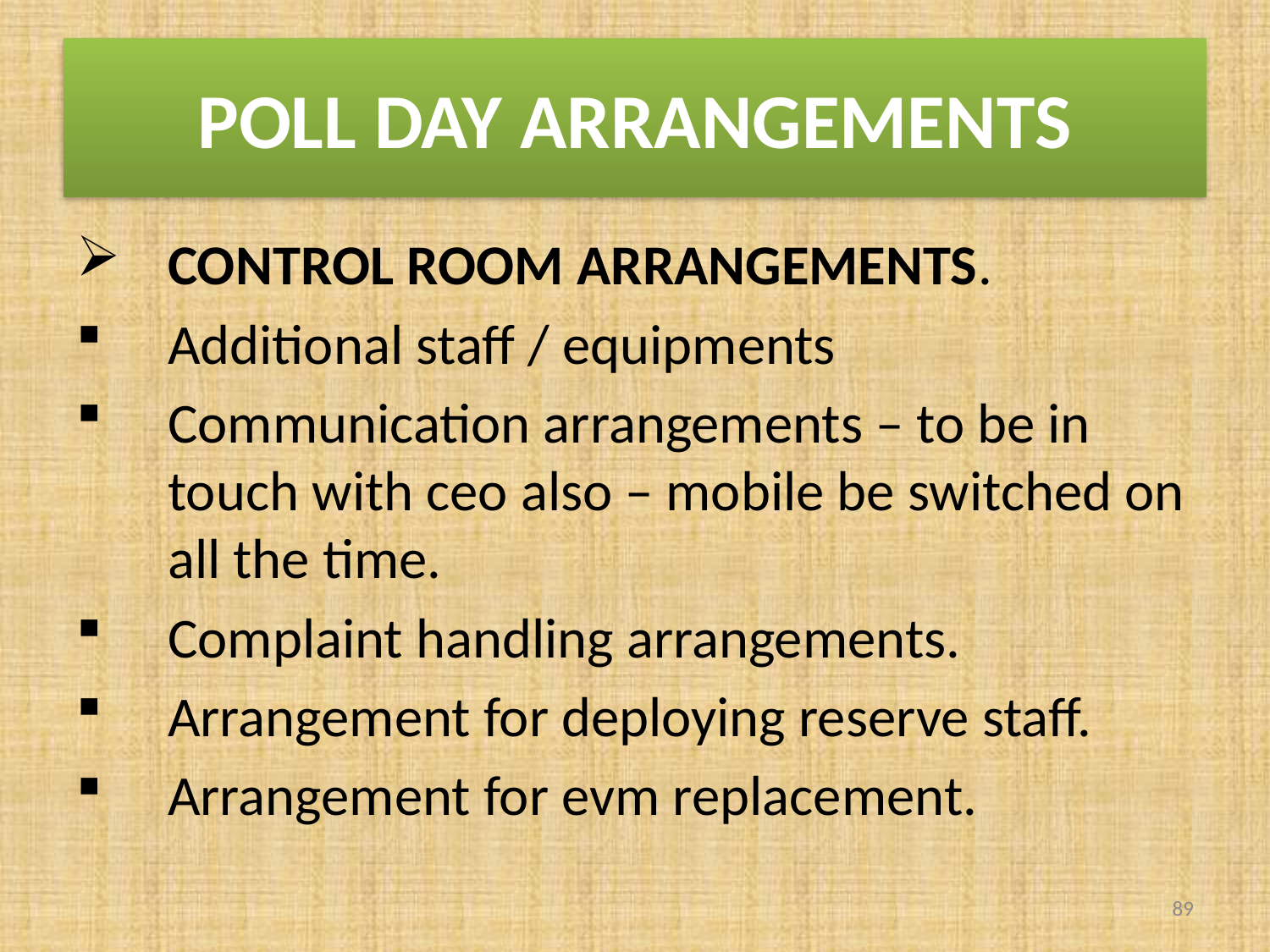

# POLL DAY ARRANGEMENTS
CONTROL ROOM ARRANGEMENTS.
Additional staff / equipments
Communication arrangements – to be in touch with ceo also – mobile be switched on all the time.
Complaint handling arrangements.
Arrangement for deploying reserve staff.
Arrangement for evm replacement.
89